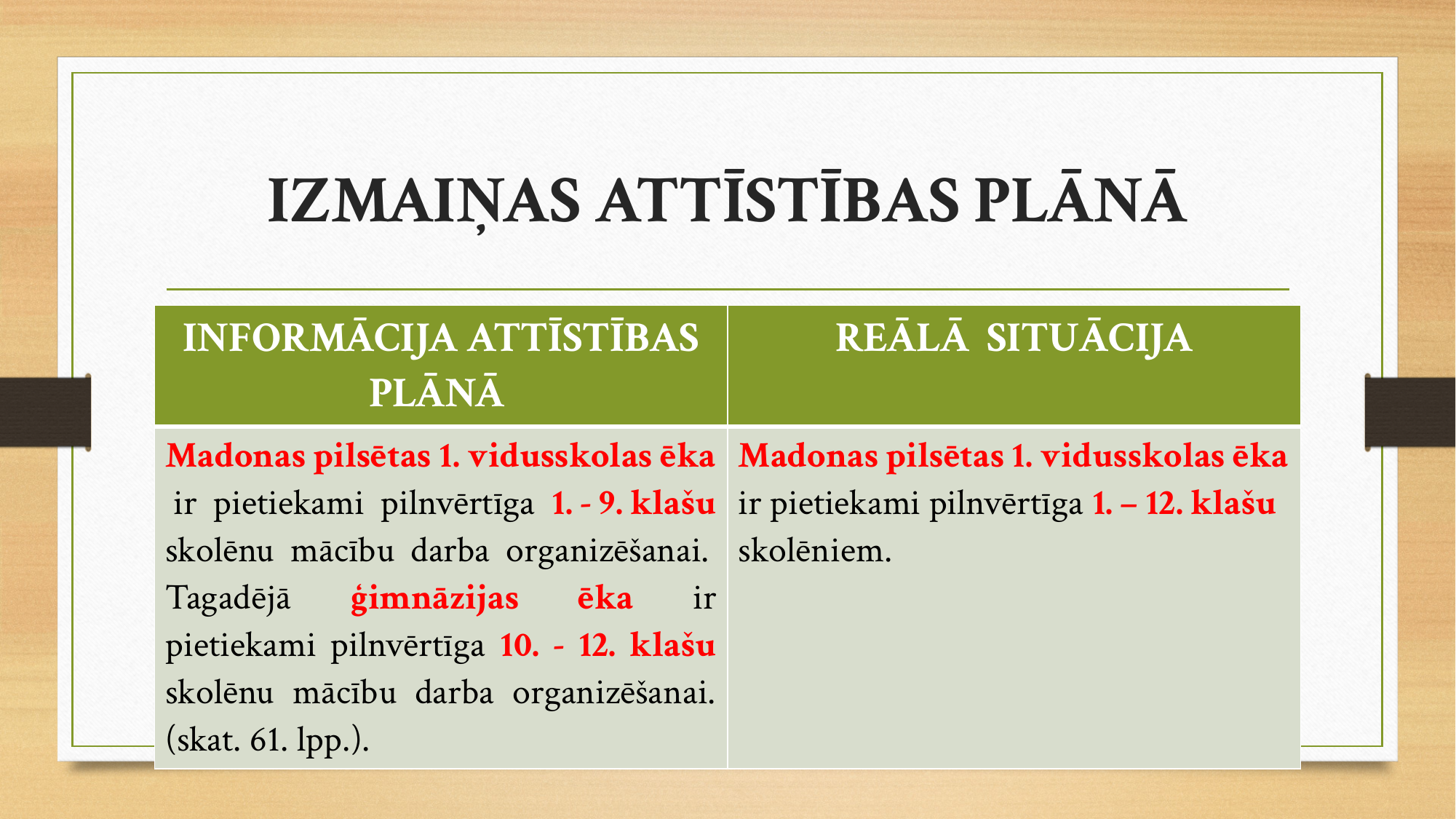

# IZMAIŅAS ATTĪSTĪBAS PLĀNĀ
| INFORMĀCIJA ATTĪSTĪBAS PLĀNĀ | REĀLĀ SITUĀCIJA |
| --- | --- |
| Madonas pilsētas 1. vidusskolas ēka ir pietiekami pilnvērtīga 1. - 9. klašu skolēnu mācību darba organizēšanai. Tagadējā ģimnāzijas ēka ir pietiekami pilnvērtīga 10. - 12. klašu skolēnu mācību darba organizēšanai. (skat. 61. lpp.). | Madonas pilsētas 1. vidusskolas ēka ir pietiekami pilnvērtīga 1. – 12. klašu skolēniem. |